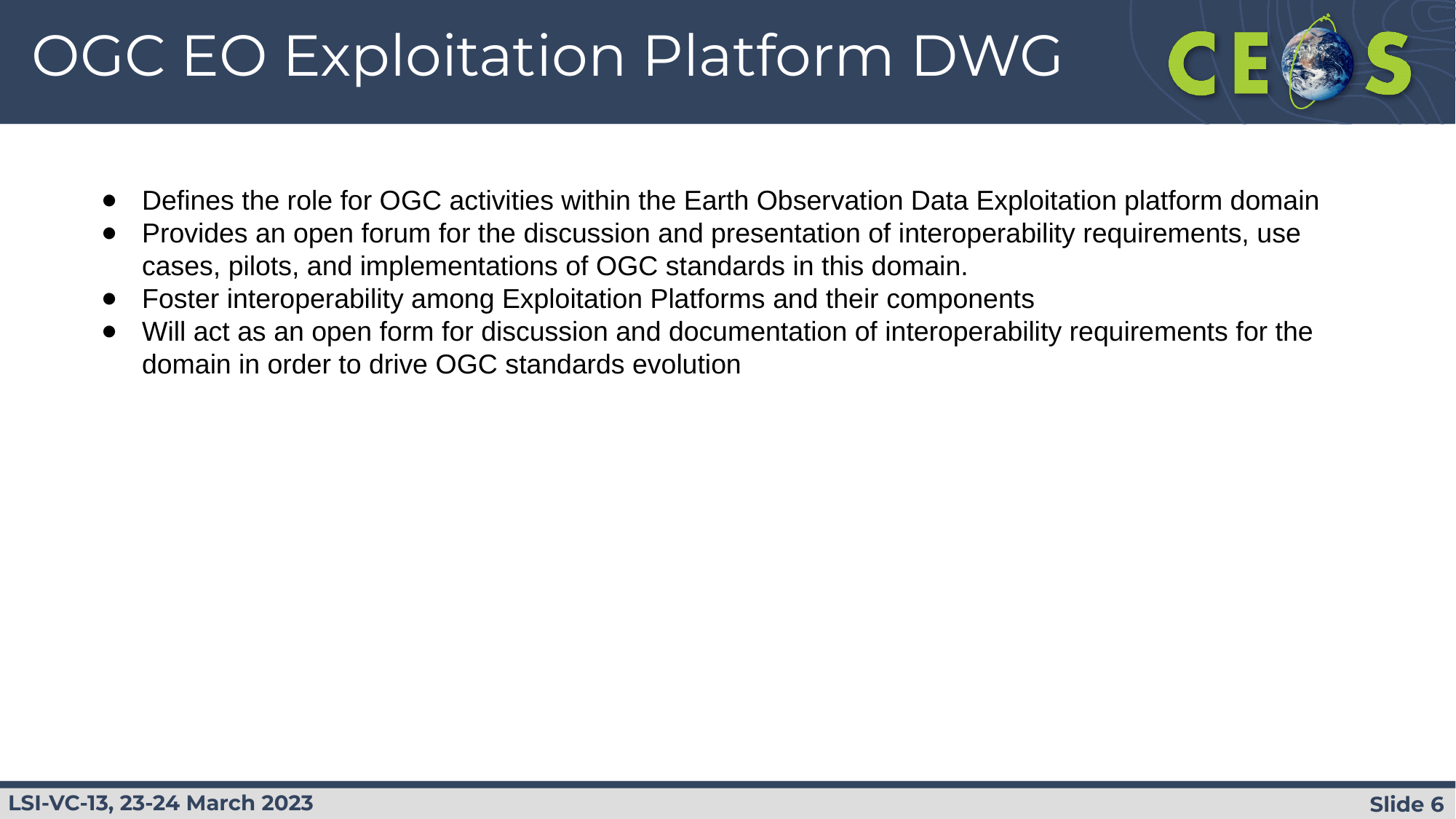

# OGC EO Exploitation Platform DWG
Defines the role for OGC activities within the Earth Observation Data Exploitation platform domain
Provides an open forum for the discussion and presentation of interoperability requirements, use cases, pilots, and implementations of OGC standards in this domain.
Foster interoperability among Exploitation Platforms and their components
Will act as an open form for discussion and documentation of interoperability requirements for the domain in order to drive OGC standards evolution